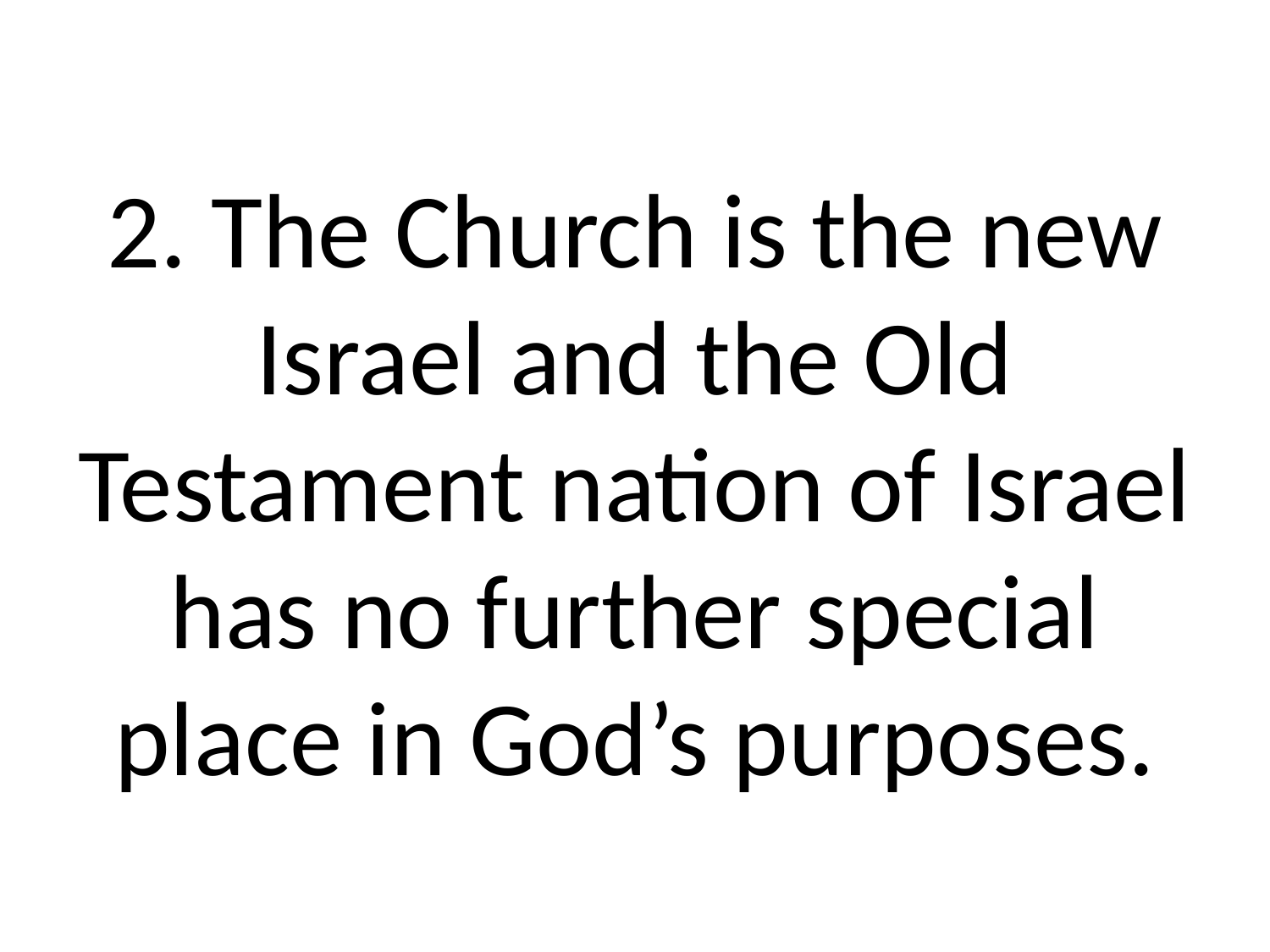

2. The Church is the new Israel and the Old Testament nation of Israel has no further special place in God’s purposes.